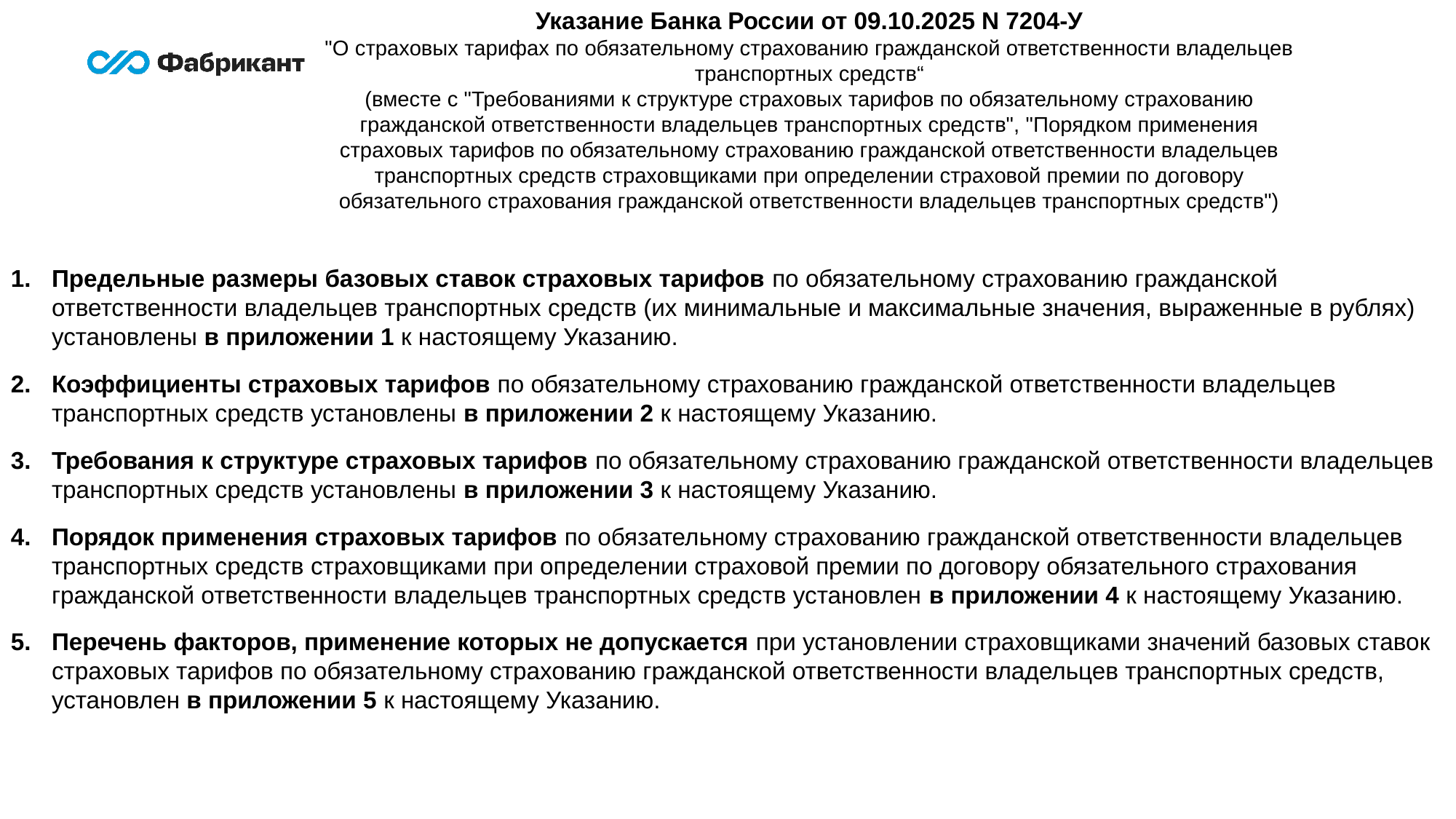

Указание Банка России от 09.10.2025 N 7204-У
"О страховых тарифах по обязательному страхованию гражданской ответственности владельцев транспортных средств“
(вместе с "Требованиями к структуре страховых тарифов по обязательному страхованию гражданской ответственности владельцев транспортных средств", "Порядком применения страховых тарифов по обязательному страхованию гражданской ответственности владельцев транспортных средств страховщиками при определении страховой премии по договору обязательного страхования гражданской ответственности владельцев транспортных средств")
Предельные размеры базовых ставок страховых тарифов по обязательному страхованию гражданской ответственности владельцев транспортных средств (их минимальные и максимальные значения, выраженные в рублях) установлены в приложении 1 к настоящему Указанию.
Коэффициенты страховых тарифов по обязательному страхованию гражданской ответственности владельцев транспортных средств установлены в приложении 2 к настоящему Указанию.
Требования к структуре страховых тарифов по обязательному страхованию гражданской ответственности владельцев транспортных средств установлены в приложении 3 к настоящему Указанию.
Порядок применения страховых тарифов по обязательному страхованию гражданской ответственности владельцев транспортных средств страховщиками при определении страховой премии по договору обязательного страхования гражданской ответственности владельцев транспортных средств установлен в приложении 4 к настоящему Указанию.
Перечень факторов, применение которых не допускается при установлении страховщиками значений базовых ставок страховых тарифов по обязательному страхованию гражданской ответственности владельцев транспортных средств, установлен в приложении 5 к настоящему Указанию.